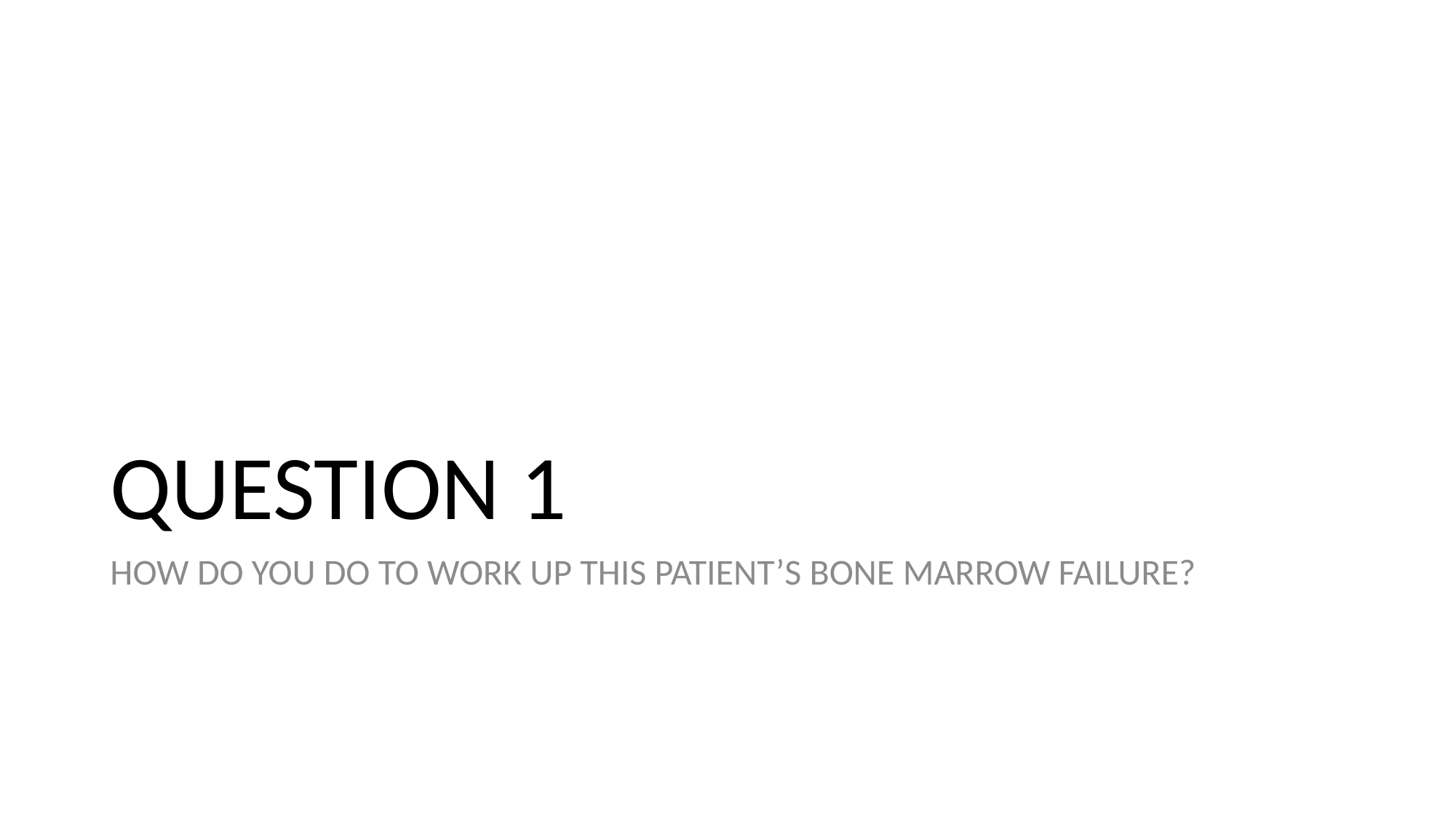

# QUESTION 1
HOW DO YOU DO TO WORK UP THIS PATIENT’S BONE MARROW FAILURE?